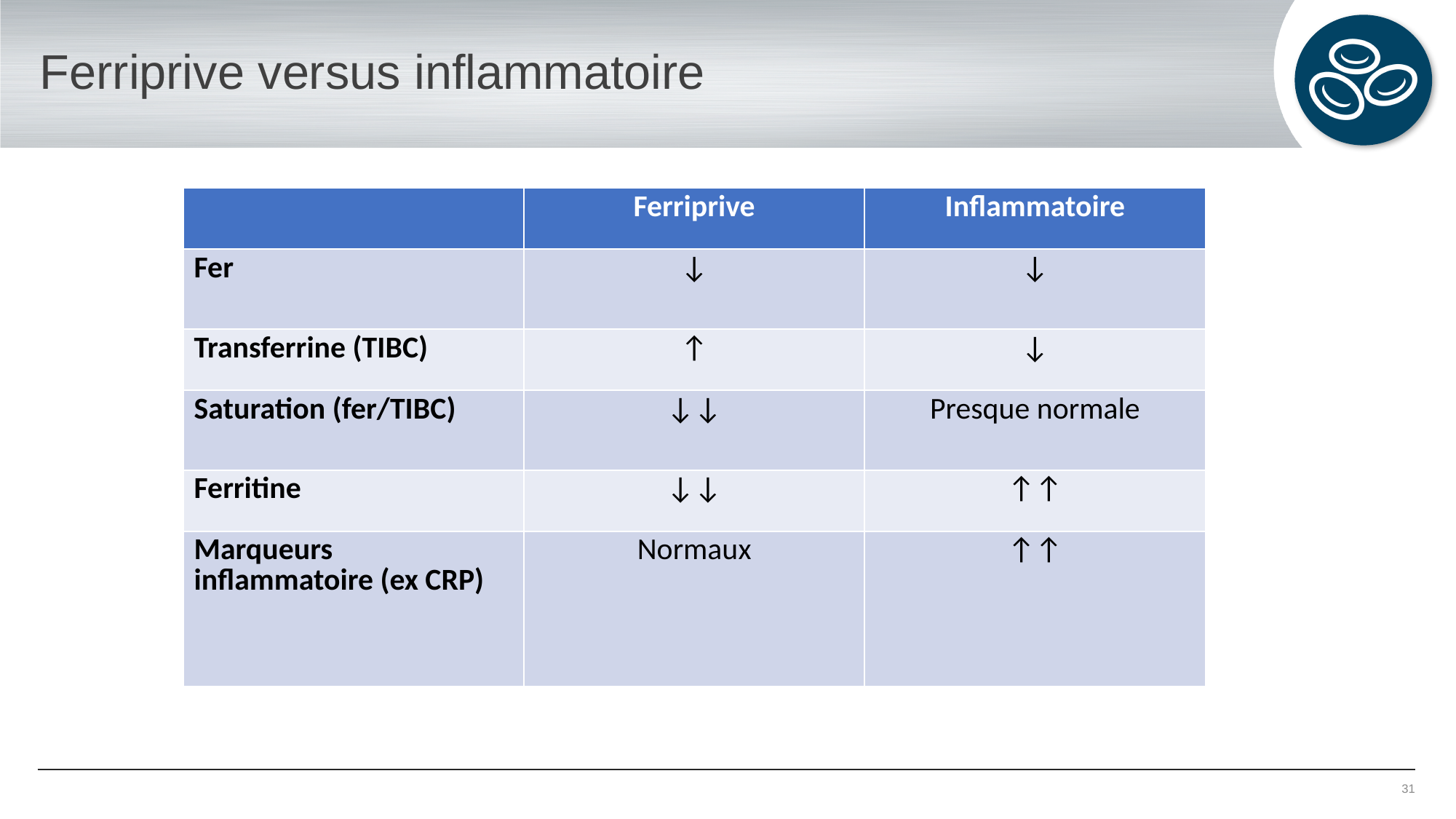

# Ferriprive versus inflammatoire
|  | Ferriprive | Inflammatoire |
| --- | --- | --- |
| Fer | ↓ | ↓ |
| Transferrine (TIBC) | ↑ | ↓ |
| Saturation (fer/TIBC) | ↓↓ | Presque normale |
| Ferritine | ↓↓ | ↑↑ |
| Marqueurs inflammatoire (ex CRP) | Normaux | ↑↑ |

31